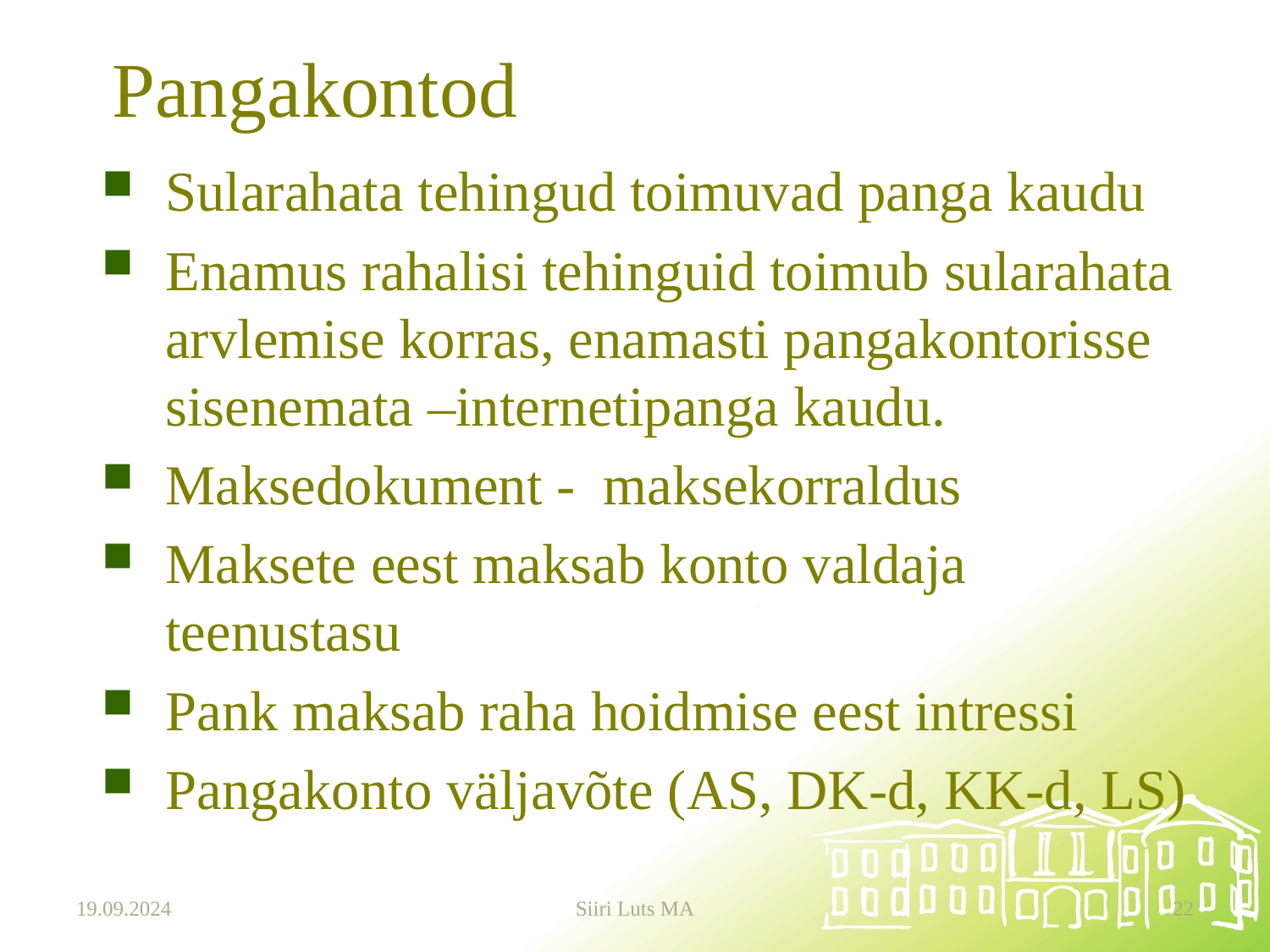

# Pangakontod
Sularahata tehingud toimuvad panga kaudu
Enamus rahalisi tehinguid toimub sularahata arvlemise korras, enamasti pangakontorisse sisenemata –internetipanga kaudu.
Maksedokument -  maksekorraldus
Maksete eest maksab konto valdaja teenustasu
Pank maksab raha hoidmise eest intressi
Pangakonto väljavõte (AS, DK-d, KK-d, LS)

19.09.2024
Siiri Luts MA
22